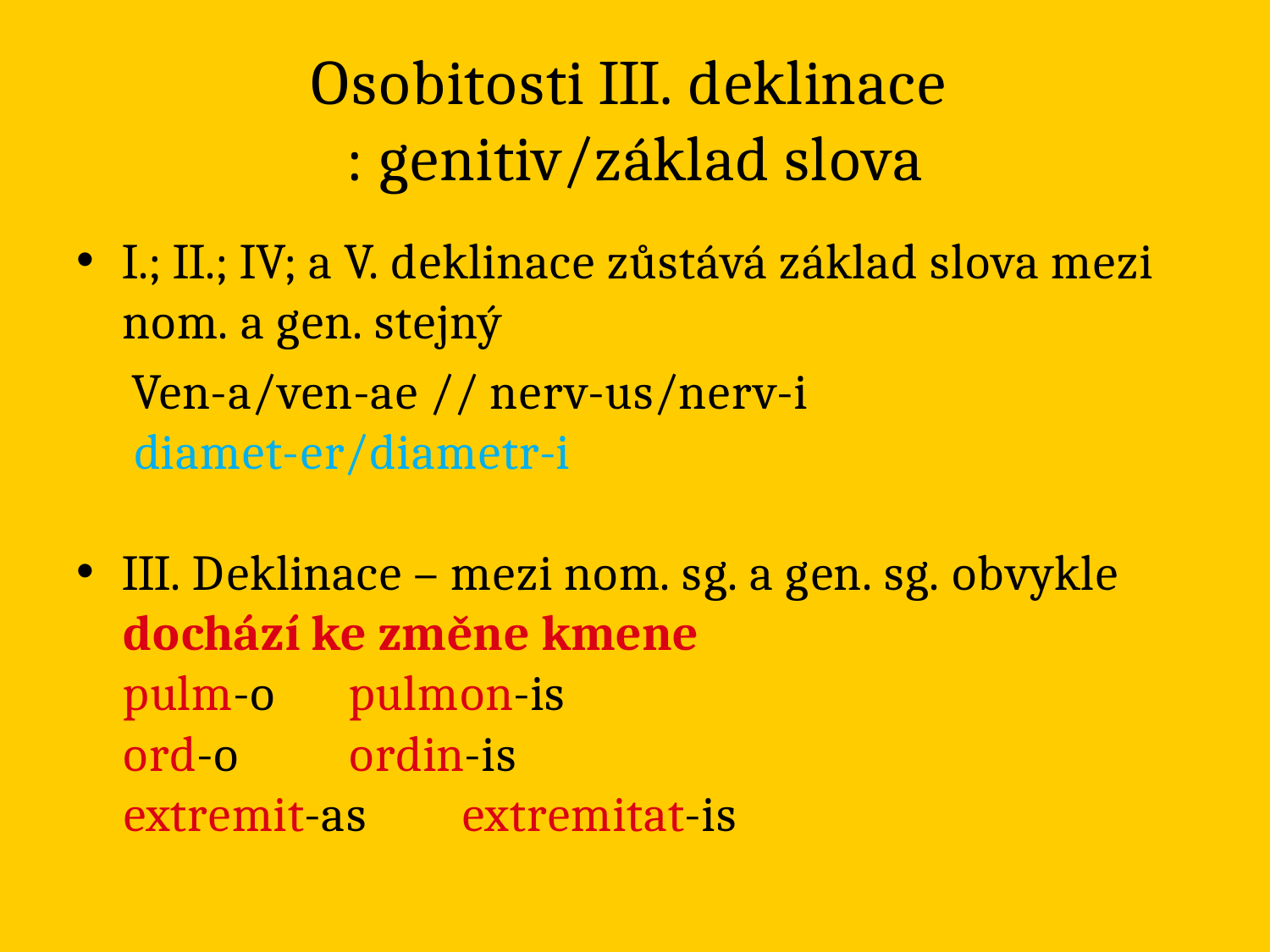

# Osobitosti III. deklinace : genitiv/základ slova
I.; II.; IV; a V. deklinace zůstává základ slova mezi nom. a gen. stejný
     Ven-a/ven-ae // nerv-us/nerv-i
	    diamet-er/diametr-i

III. Deklinace – mezi nom. sg. a gen. sg. obvykle dochází ke změne kmene
	pulm-o 			pulmon-is
	ord-o				ordin-is
	extremit-as		extremitat-is